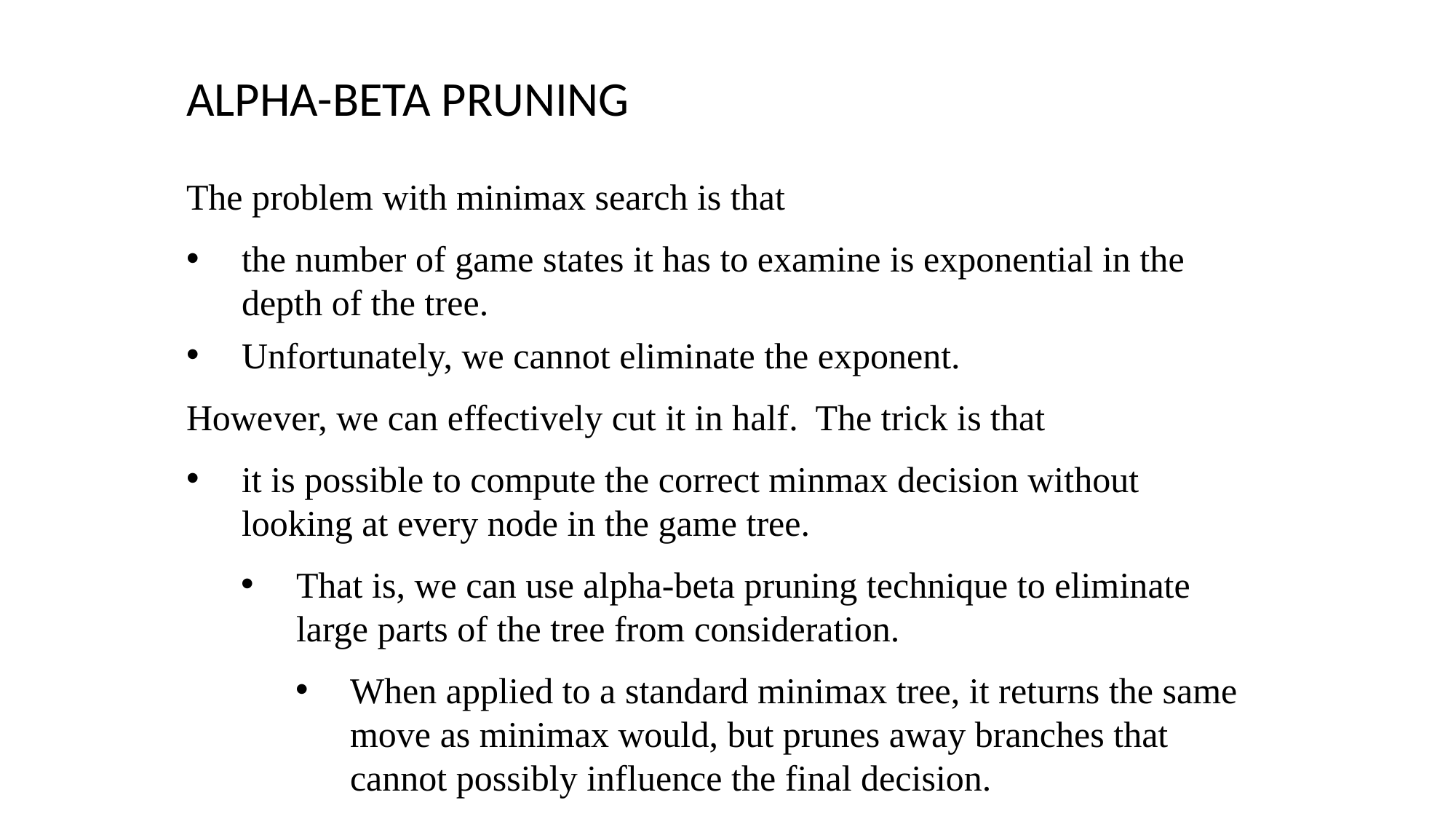

ALPHA-BETA PRUNING
The problem with minimax search is that
the number of game states it has to examine is exponential in the depth of the tree.
Unfortunately, we cannot eliminate the exponent.
However, we can effectively cut it in half.  The trick is that
it is possible to compute the correct minmax decision without looking at every node in the game tree.
That is, we can use alpha-beta pruning technique to eliminate large parts of the tree from consideration.
When applied to a standard minimax tree, it returns the same move as minimax would, but prunes away branches that cannot possibly influence the final decision.